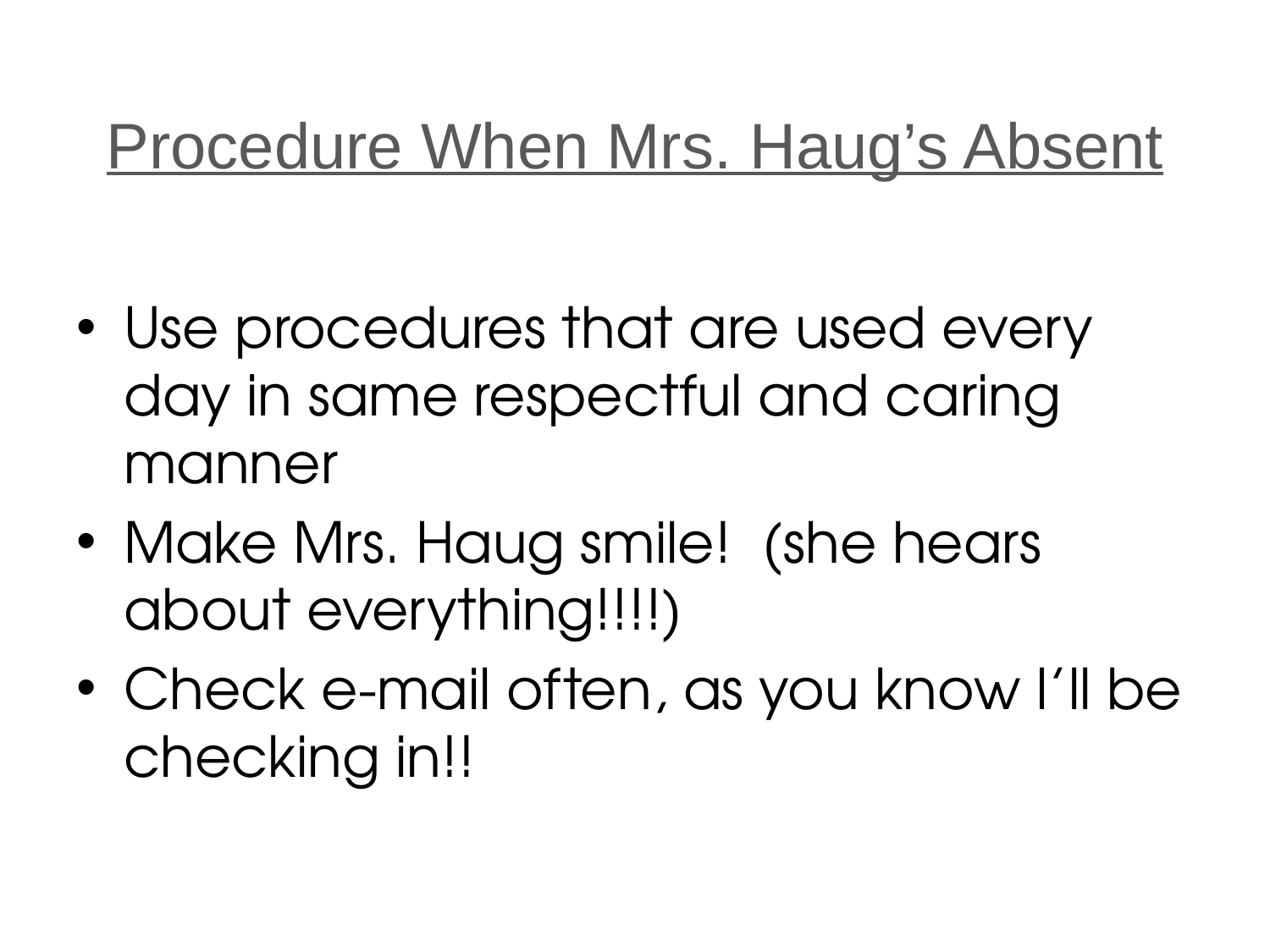

# Procedure When Mrs. Haug’s Absent
Use procedures that are used every day in same respectful and caring manner
Make Mrs. Haug smile!  (she hears about everything!!!!)
Check e-mail often, as you know I’ll be checking in!!